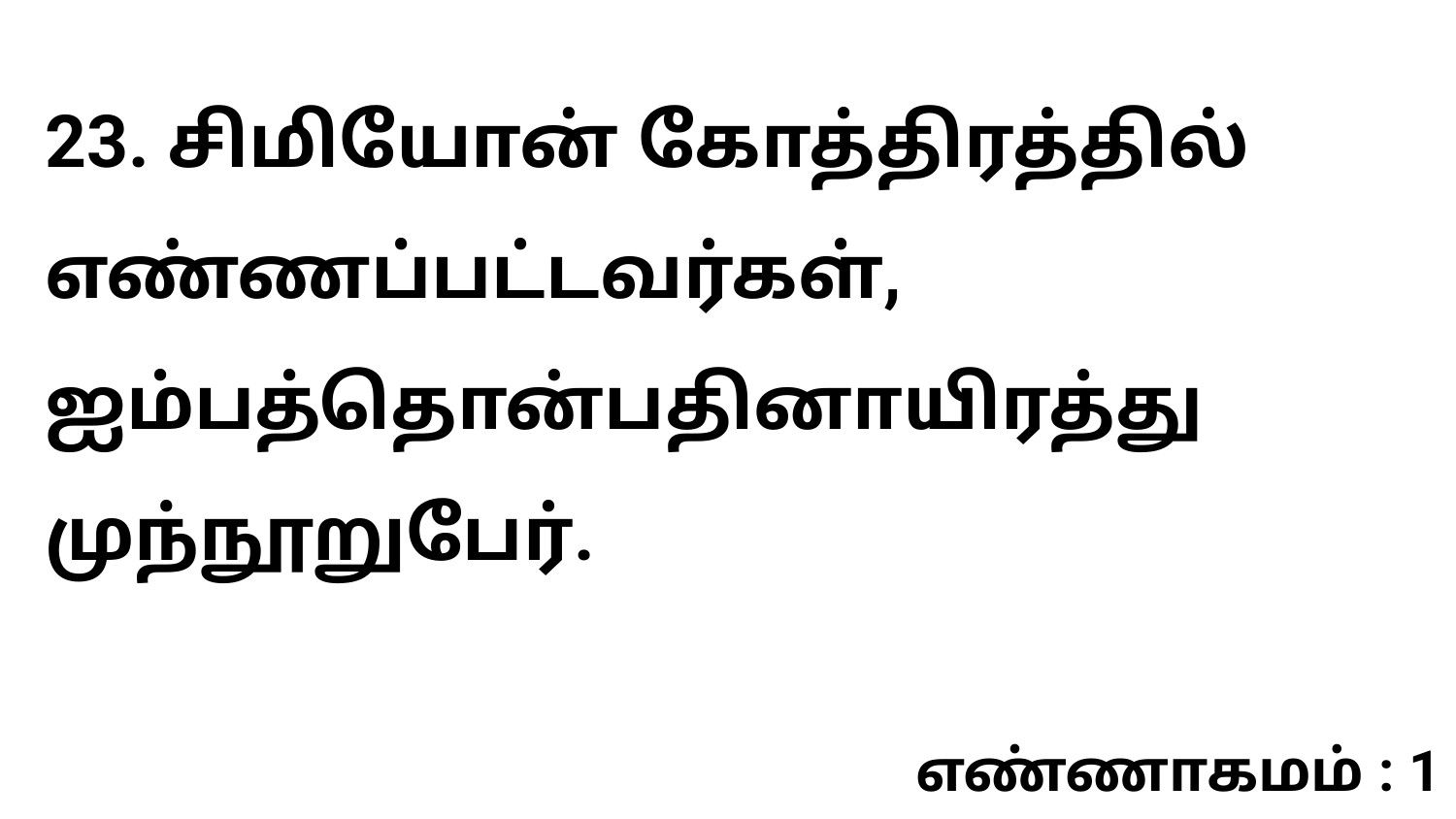

23. சிமியோன் கோத்திரத்தில் எண்ணப்பட்டவர்கள், ஐம்பத்தொன்பதினாயிரத்து முந்நூறுபேர்.
எண்ணாகமம் : 1